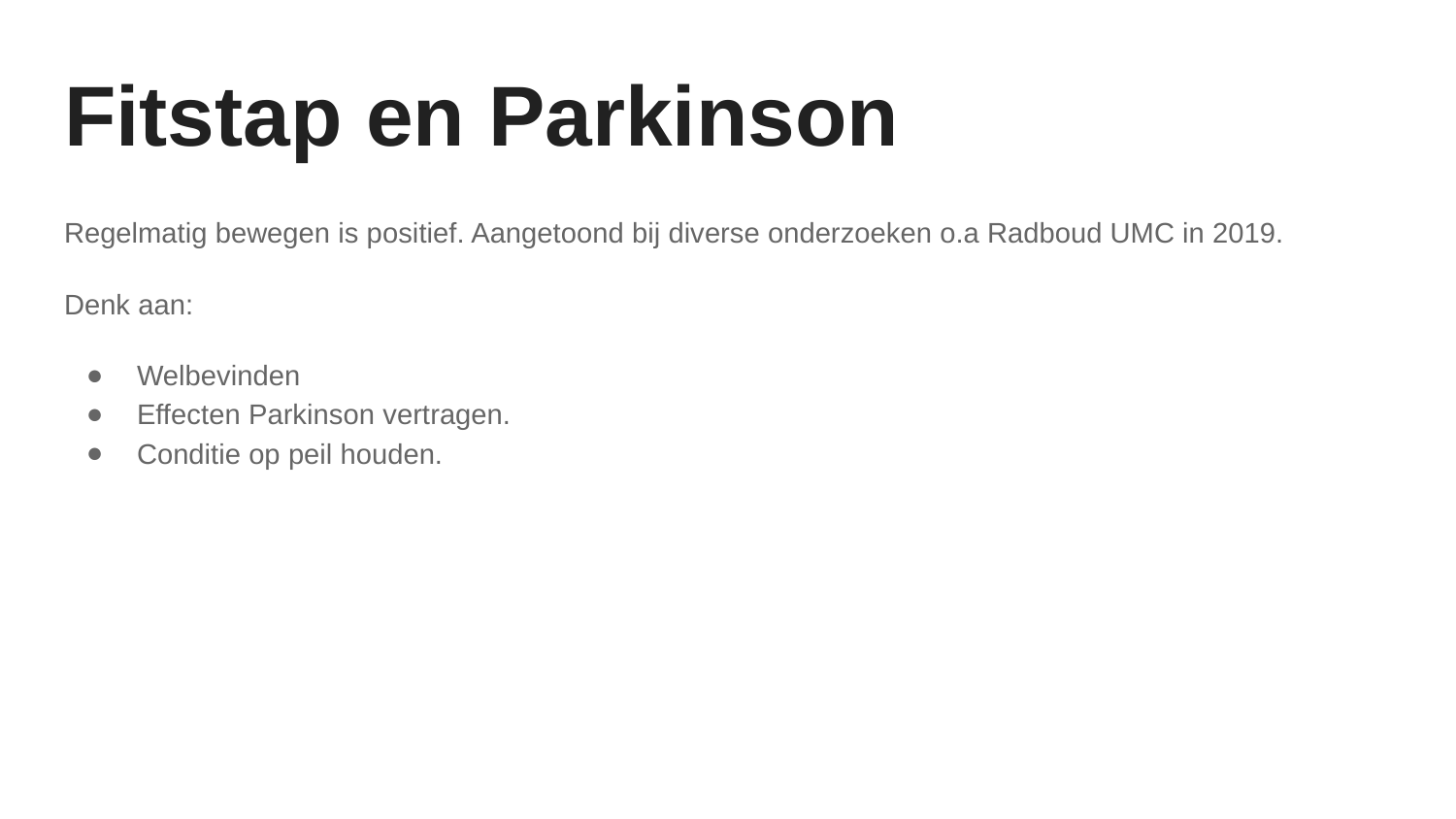

# Fitstap en Parkinson
Regelmatig bewegen is positief. Aangetoond bij diverse onderzoeken o.a Radboud UMC in 2019.
Denk aan:
Welbevinden
Effecten Parkinson vertragen.
Conditie op peil houden.